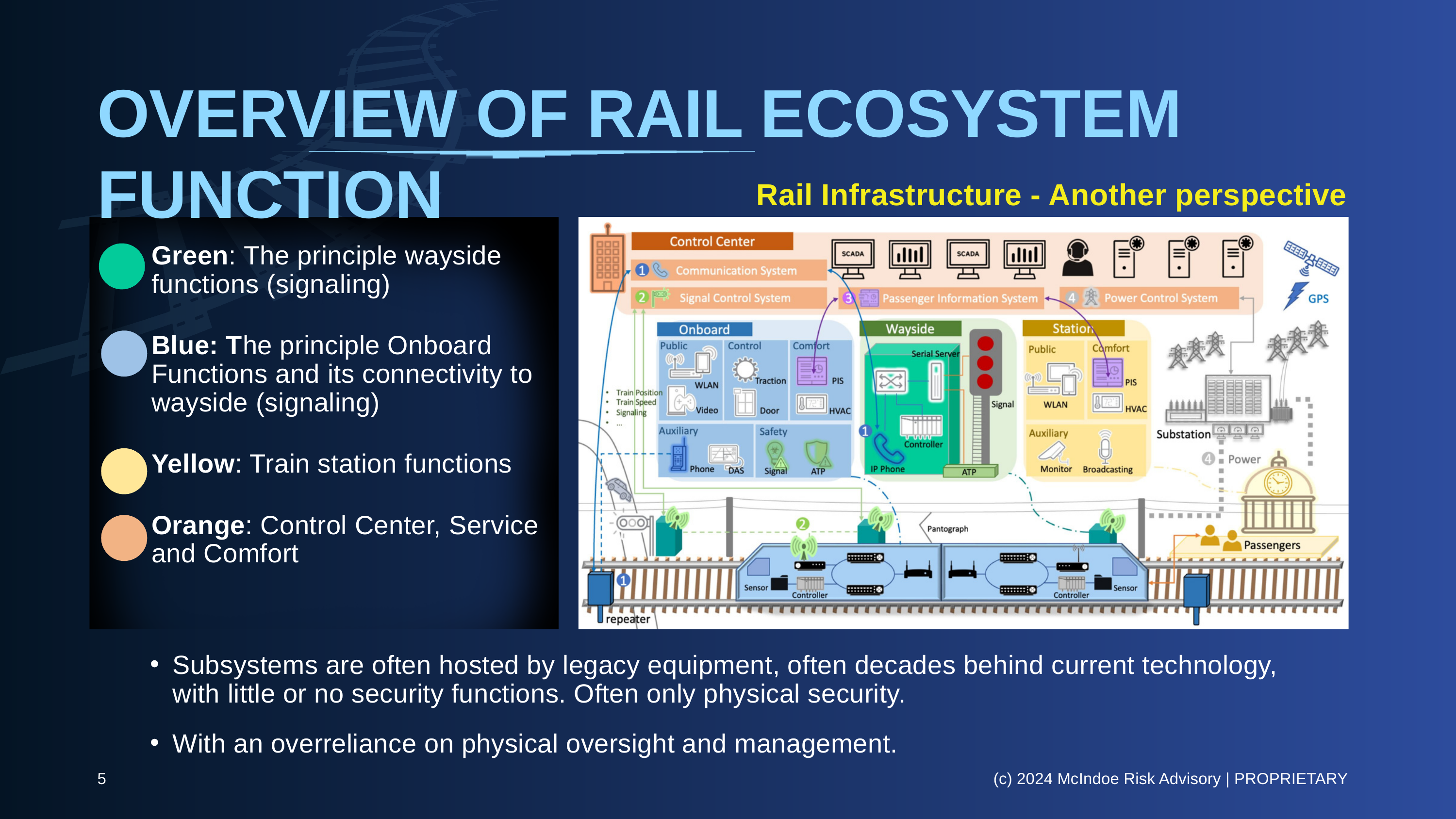

OVERVIEW OF RAIL ECOSYSTEM FUNCTION
Rail Infrastructure - Another perspective

      Green: The principle wayside
      functions (signaling)

      Blue: The principle Onboard
      Functions and its connectivity to
      wayside (signaling)

      Yellow: Train station functions

      Orange: Control Center, Service
      and Comfort

Subsystems are often hosted by legacy equipment, often decades behind current technology, with little or no security functions. Often only physical security.
With an overreliance on physical oversight and management.
5
(c) 2024 McIndoe Risk Advisory | PROPRIETARY